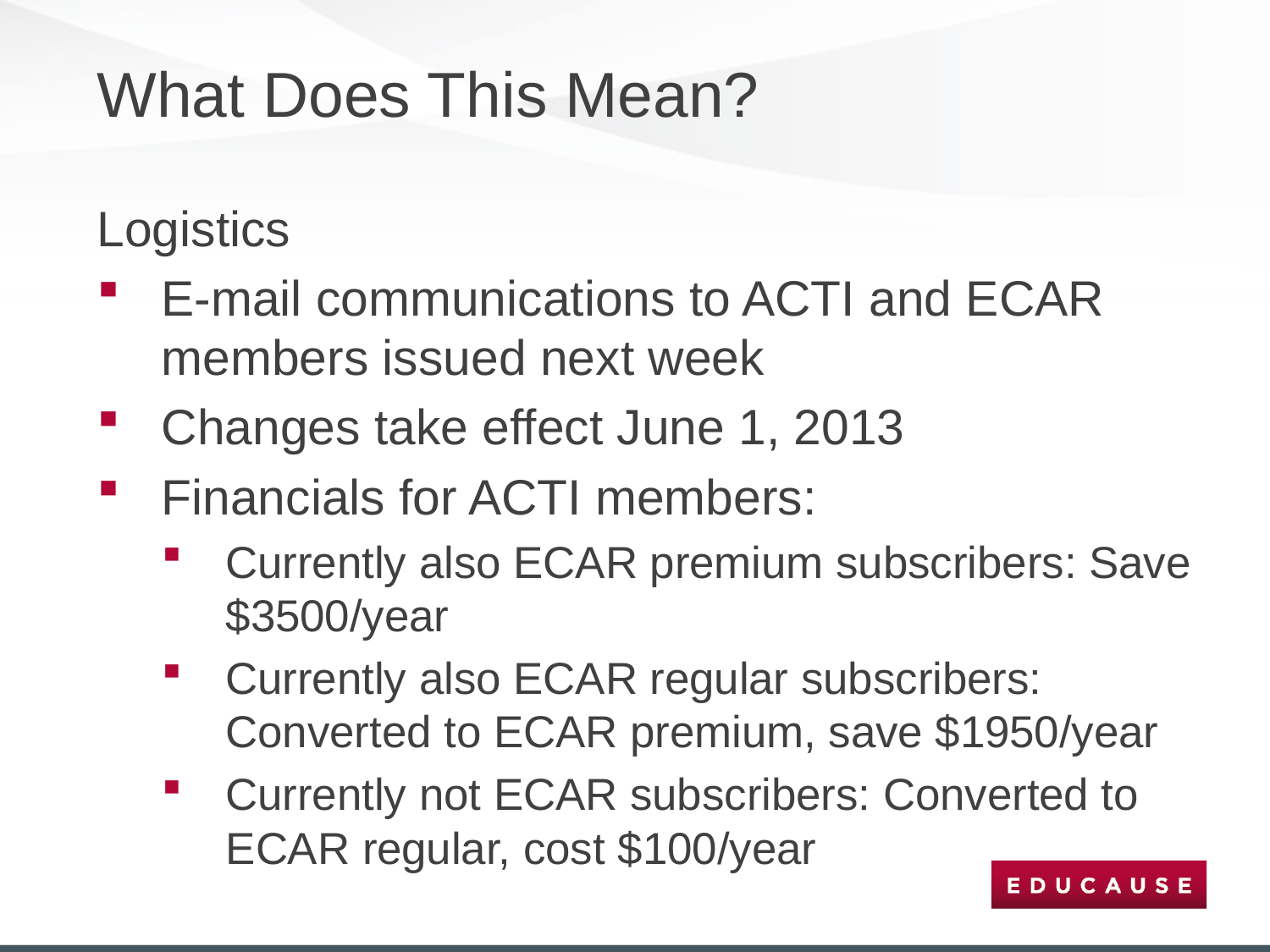

# What Does This Mean?
Logistics
E-mail communications to ACTI and ECAR members issued next week
Changes take effect June 1, 2013
Financials for ACTI members:
Currently also ECAR premium subscribers: Save $3500/year
Currently also ECAR regular subscribers: Converted to ECAR premium, save $1950/year
Currently not ECAR subscribers: Converted to ECAR regular, cost $100/year